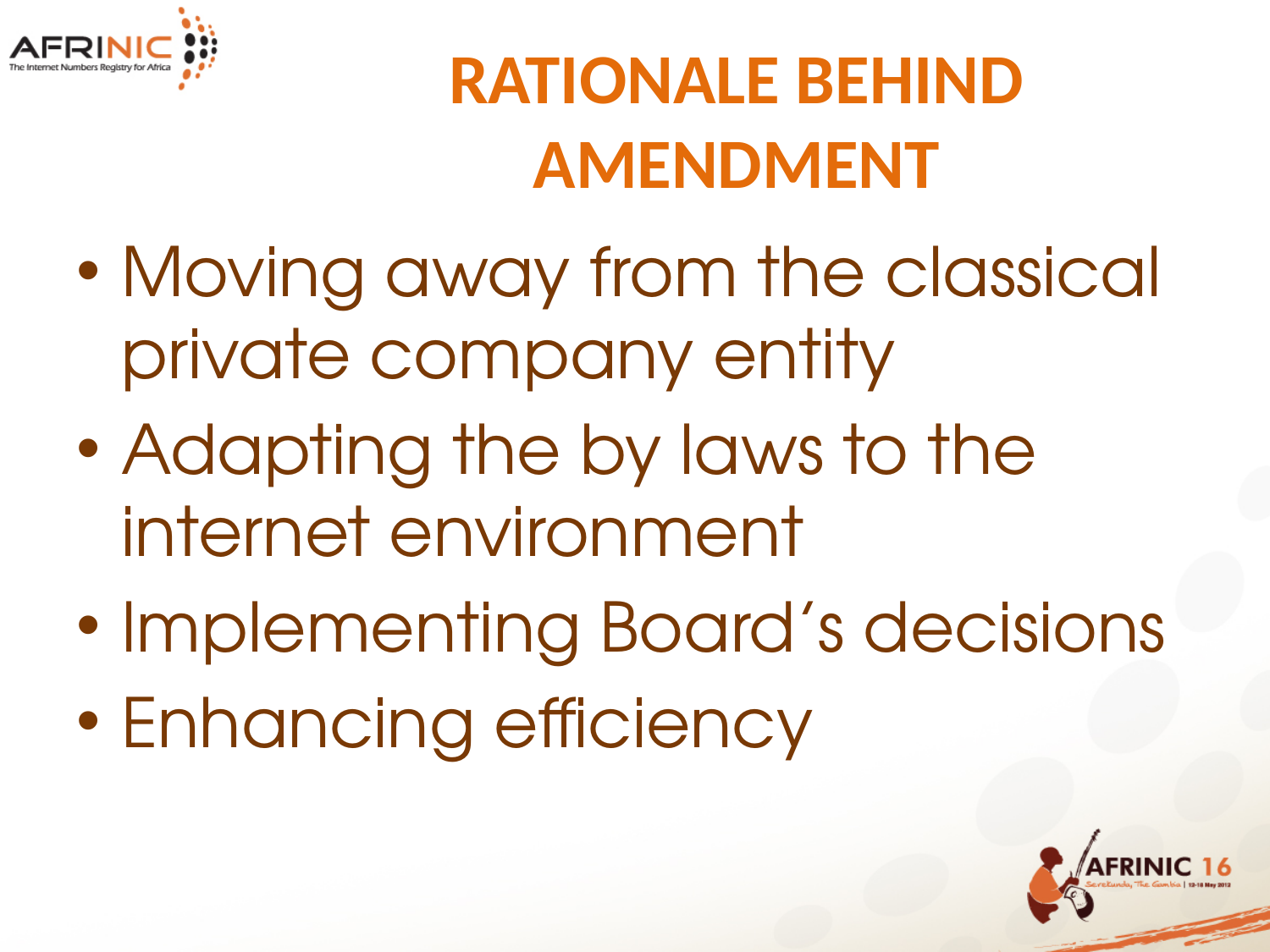

# RATIONALE BEHIND AMENDMENT
Moving away from the classical private company entity
Adapting the by laws to the internet environment
Implementing Board’s decisions
Enhancing efficiency